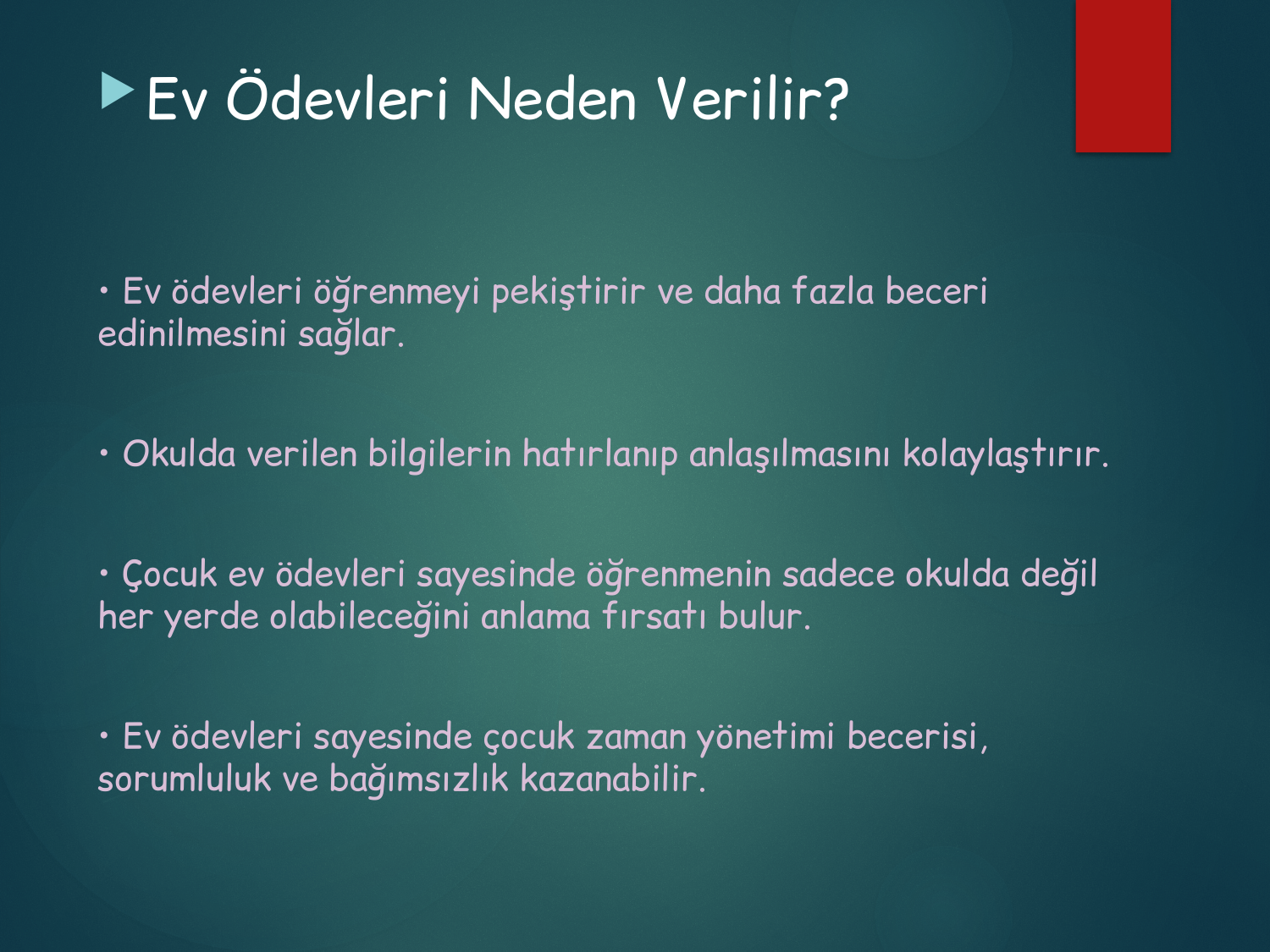

Ev Ödevleri Neden Verilir?

• Ev ödevleri öğrenmeyi pekiştirir ve daha fazla beceri edinilmesini sağlar.

• Okulda verilen bilgilerin hatırlanıp anlaşılmasını kolaylaştırır.

• Çocuk ev ödevleri sayesinde öğrenmenin sadece okulda değil her yerde olabileceğini anlama fırsatı bulur.

• Ev ödevleri sayesinde çocuk zaman yönetimi becerisi, sorumluluk ve bağımsızlık kazanabilir.